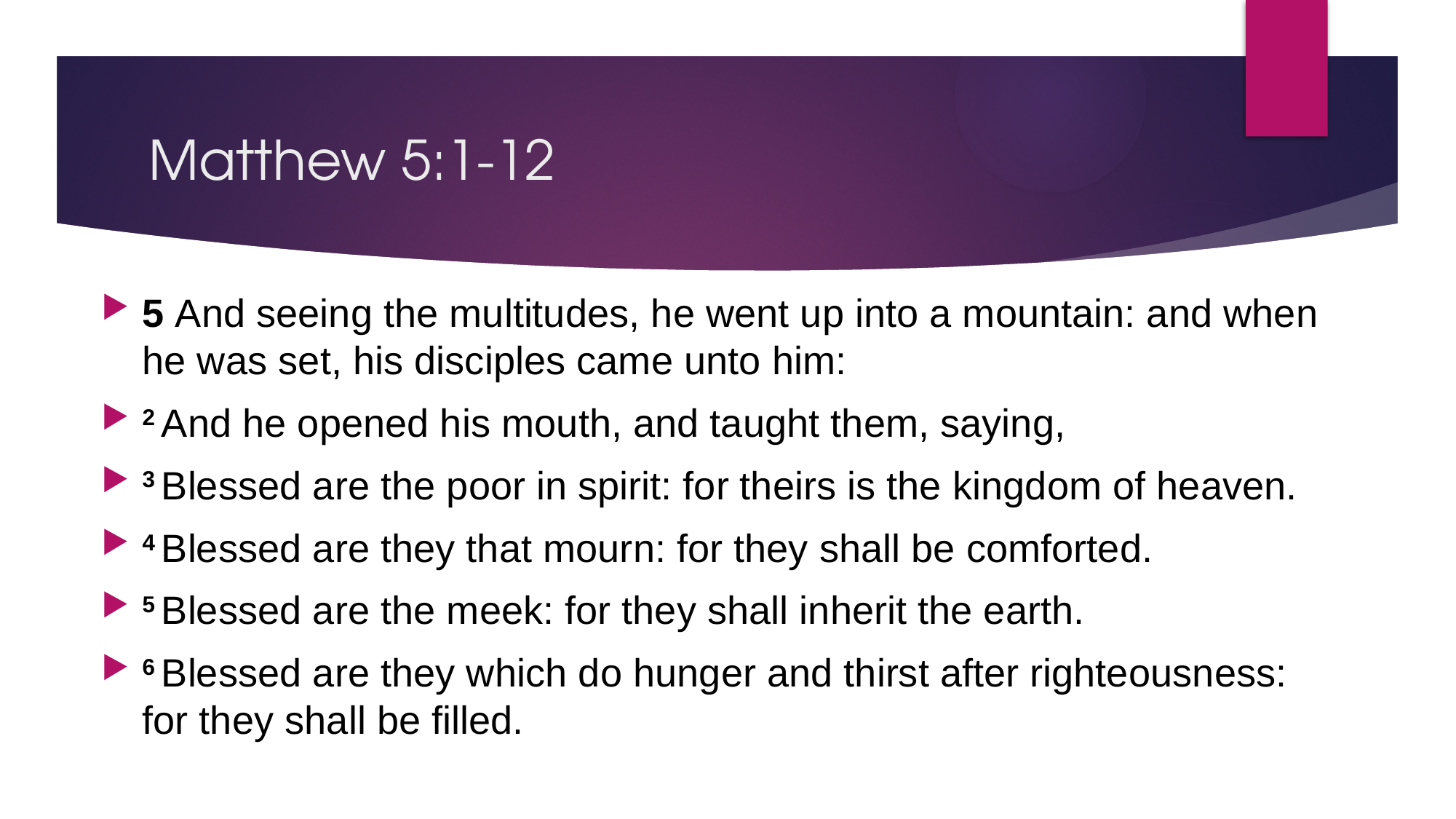

# Matthew 5:1-12
5 And seeing the multitudes, he went up into a mountain: and when he was set, his disciples came unto him:
2 And he opened his mouth, and taught them, saying,
3 Blessed are the poor in spirit: for theirs is the kingdom of heaven.
4 Blessed are they that mourn: for they shall be comforted.
5 Blessed are the meek: for they shall inherit the earth.
6 Blessed are they which do hunger and thirst after righteousness: for they shall be filled.